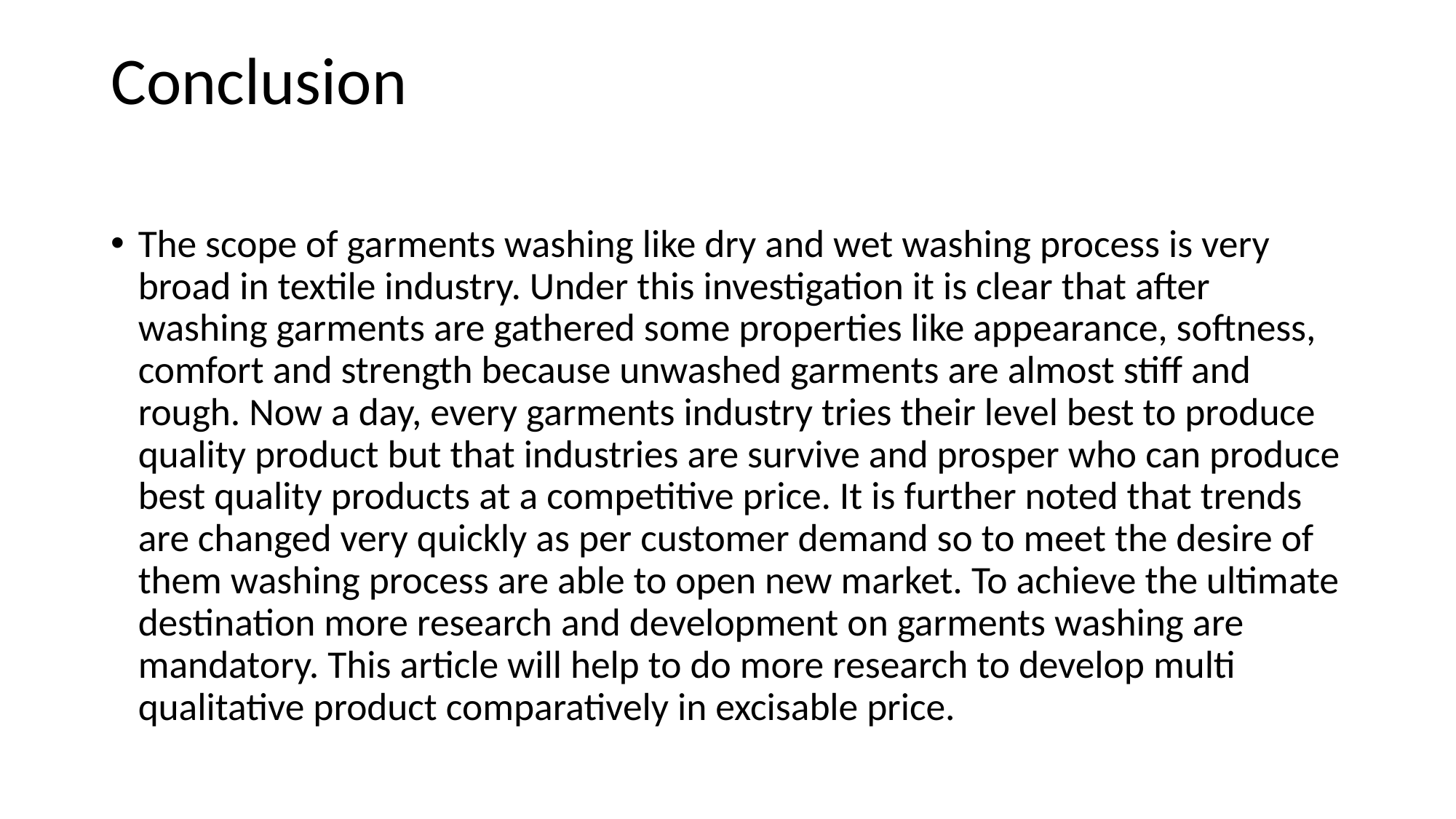

# Conclusion
The scope of garments washing like dry and wet washing process is very broad in textile industry. Under this investigation it is clear that after washing garments are gathered some properties like appearance, softness, comfort and strength because unwashed garments are almost stiff and rough. Now a day, every garments industry tries their level best to produce quality product but that industries are survive and prosper who can produce best quality products at a competitive price. It is further noted that trends are changed very quickly as per customer demand so to meet the desire of them washing process are able to open new market. To achieve the ultimate destination more research and development on garments washing are mandatory. This article will help to do more research to develop multi qualitative product comparatively in excisable price.